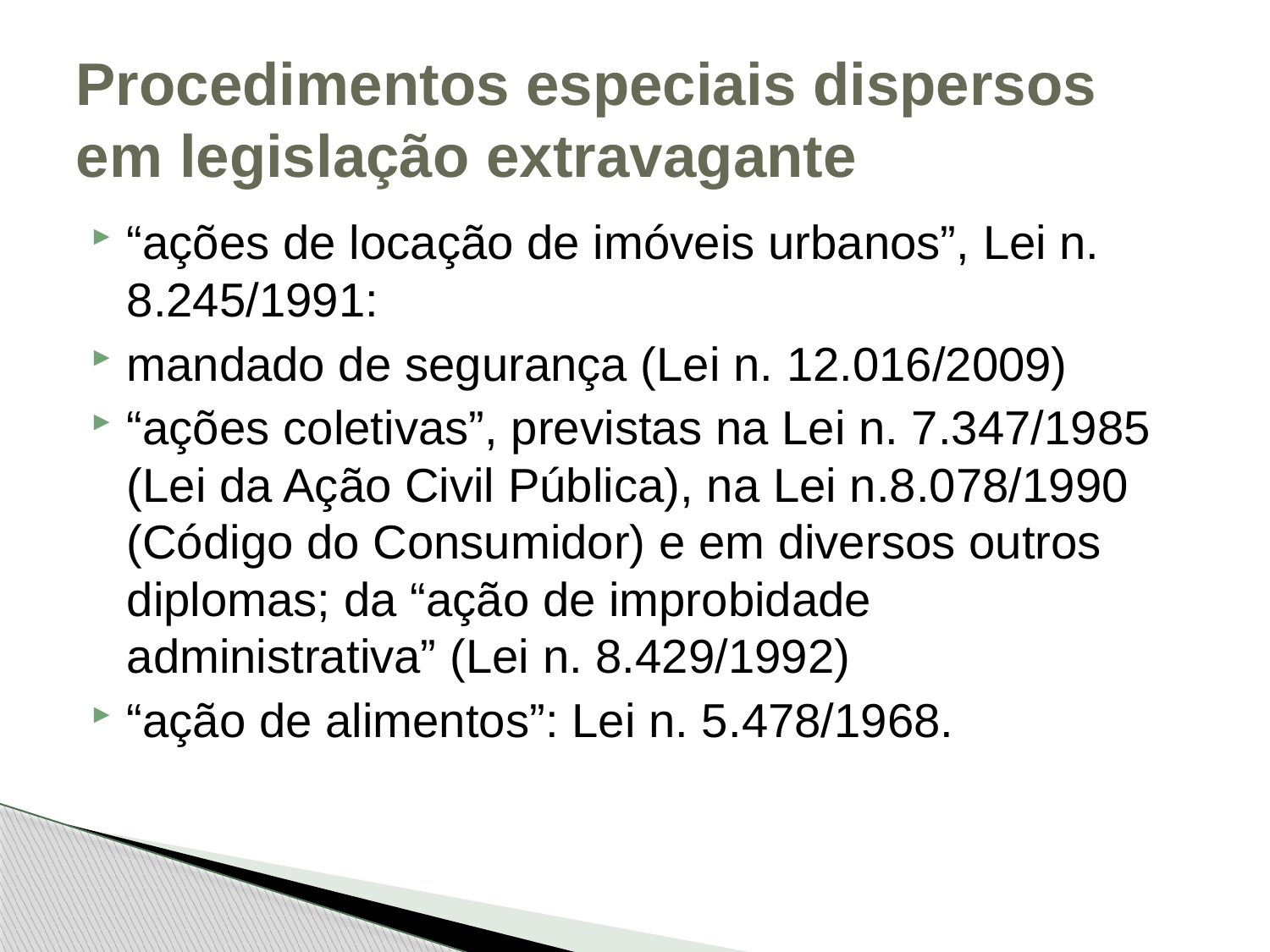

# Procedimentos especiais dispersos em legislação extravagante
“ações de locação de imóveis urbanos”, Lei n. 8.245/1991:
mandado de segurança (Lei n. 12.016/2009)
“ações coletivas”, previstas na Lei n. 7.347/1985 (Lei da Ação Civil Pública), na Lei n.8.078/1990 (Código do Consumidor) e em diversos outros diplomas; da “ação de improbidade administrativa” (Lei n. 8.429/1992)
“ação de alimentos”: Lei n. 5.478/1968.